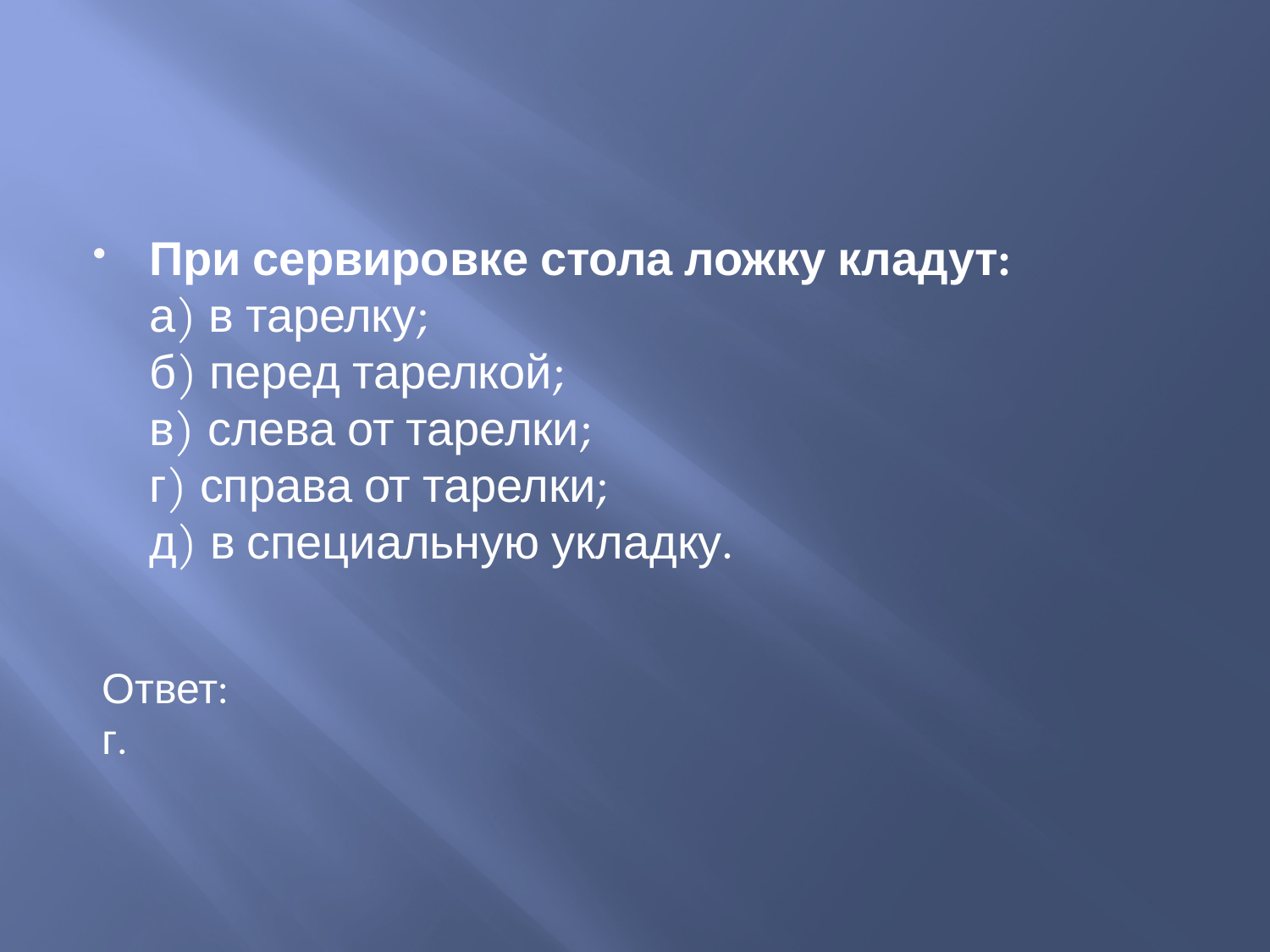

#
При сервировке стола ложку кладут:
а) в тарелку;
б) перед тарелкой;
в) слева от тарелки;
г) справа от тарелки;
д) в специальную укладку.

Ответ: г.